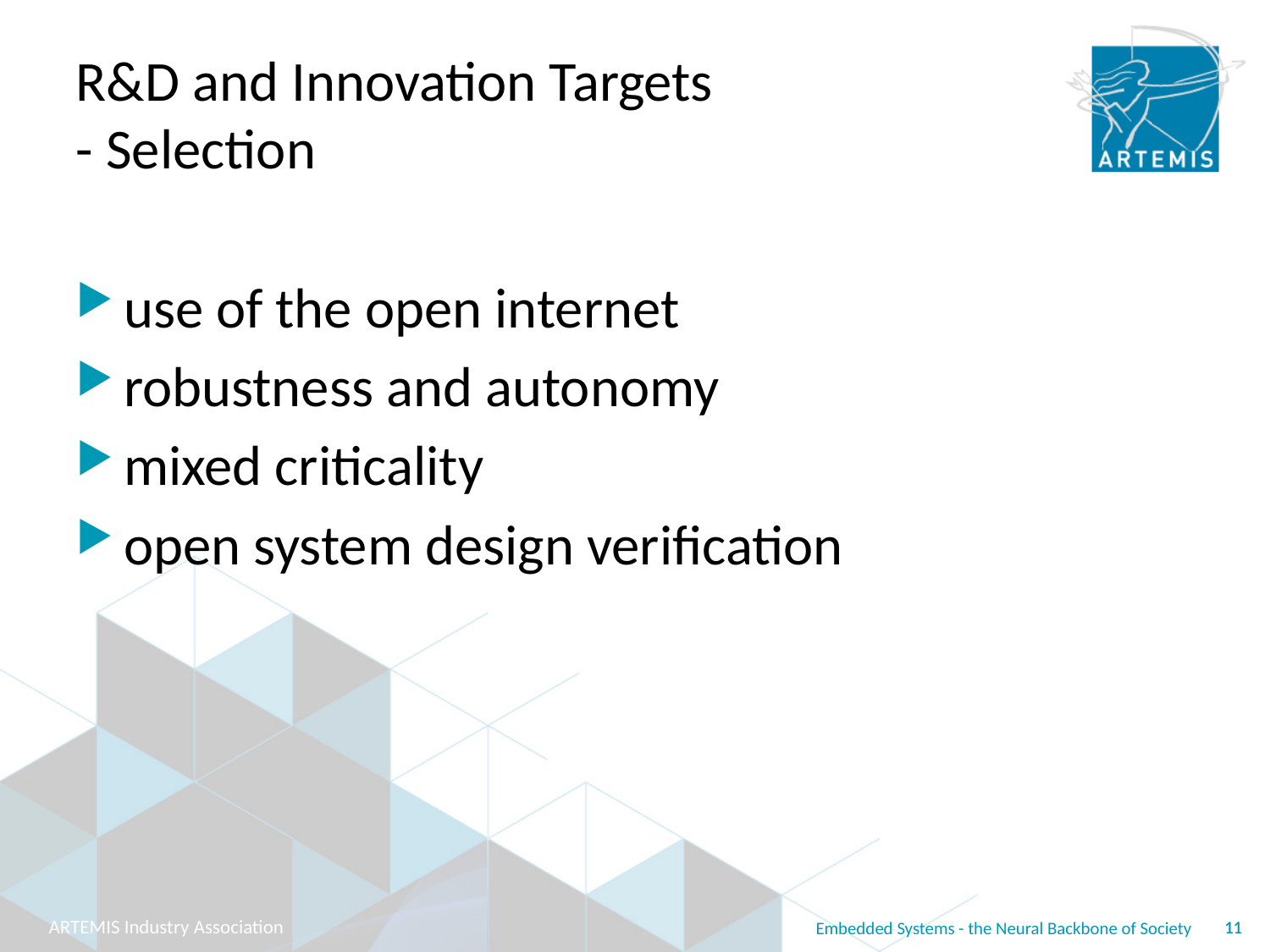

# R&D and Innovation Targets - Selection

use of the open internet
robustness and autonomy
mixed criticality
open system design verification

11